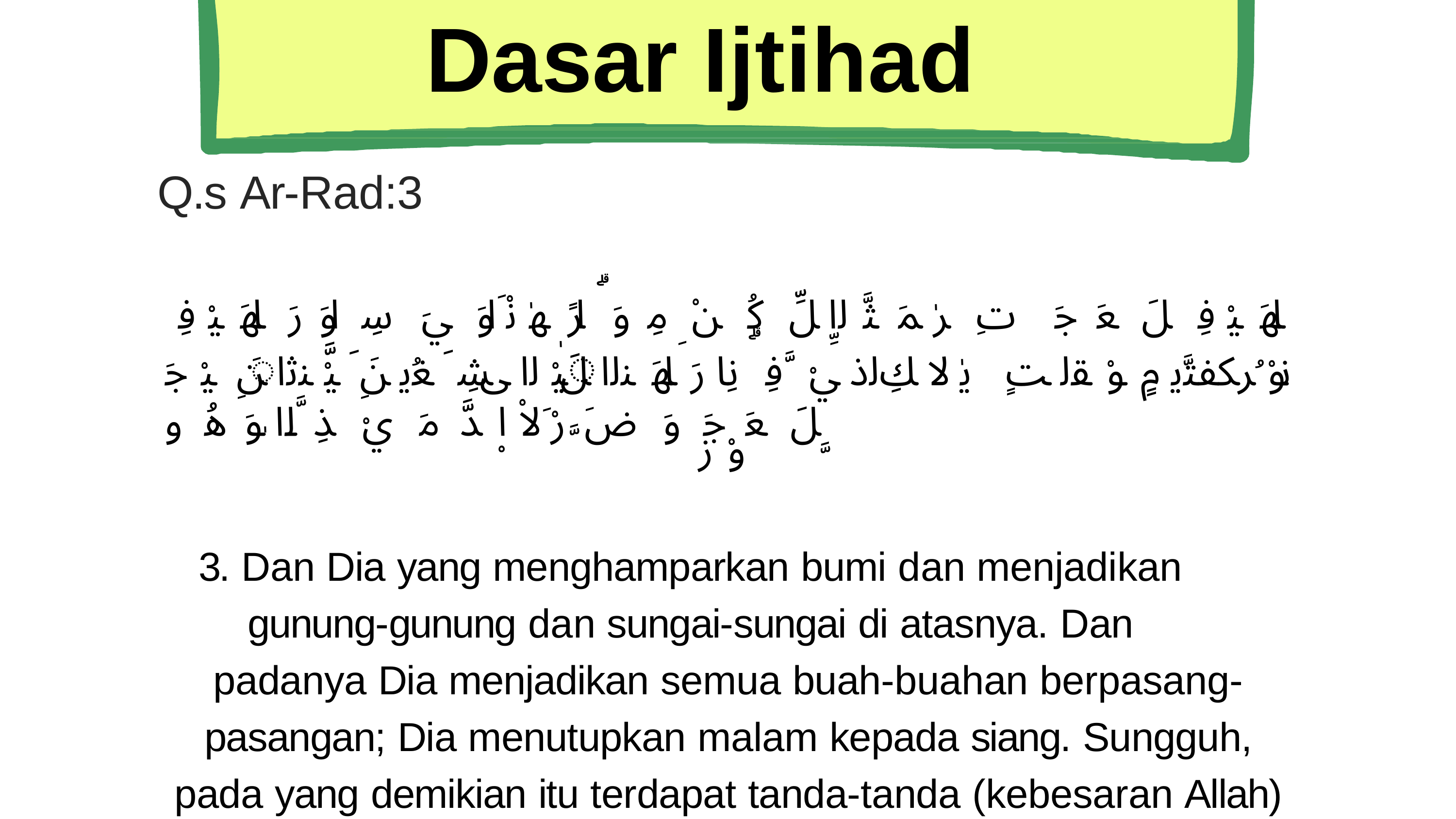

# Dasar Ijtihad
Q.s Ar-Rad:3
ﺎﻬَ ﻴْ ﻓِ  ﻞَ  ﻌَ ﺟَ  تِ  ﺮٰ ﻤَ ﺜﱠ ﻟاﱢ ﻞﱢ  ﻛُ  ﻦْ َ ﻣِ وَ ۗ اﺮً ٰ ﻬٰ ﻧْ َاوَ  ﻲَ  ﺳِ  اوَ رَ  ﺎﻬَ ﻴْ ﻓِ  ﱠﻞَ  ﻌَ ﺟَ  وَ  ضَ رْ َﻻْ اْ ﺪﱠ ﻣَ  يْ  ﺬِ ﱠﻟا ﻮَ ﻫُ  و
َ     ﱠ  َ  َ        َ         ٰ
َ            ﱠ    ۗ     ﱠ
نوْ ُﺮﻜﻔﺘﱠﻳ مٍ ﻮْ ﻘﻟ ﺖٍ  ﻳٰ ﻻ ﻚِﻟذ ﻲْ  ﻓِ  نِا رَ ﺎﻬَ ﻨﻟا ﻞﻴْ ﻟا ﻰﺸِ  ﻐُﻳ ﻦِ  ﻴْ ﻨﺛا ﻦِ  ﻴْ ﺟَ  وْ ز
3. Dan Dia yang menghamparkan bumi dan menjadikan gunung-gunung dan sungai-sungai di atasnya. Dan
padanya Dia menjadikan semua buah-buahan berpasang- pasangan; Dia menutupkan malam kepada siang. Sungguh, pada yang demikian itu terdapat tanda-tanda (kebesaran Allah) bagi orang-orang yang berpikir.